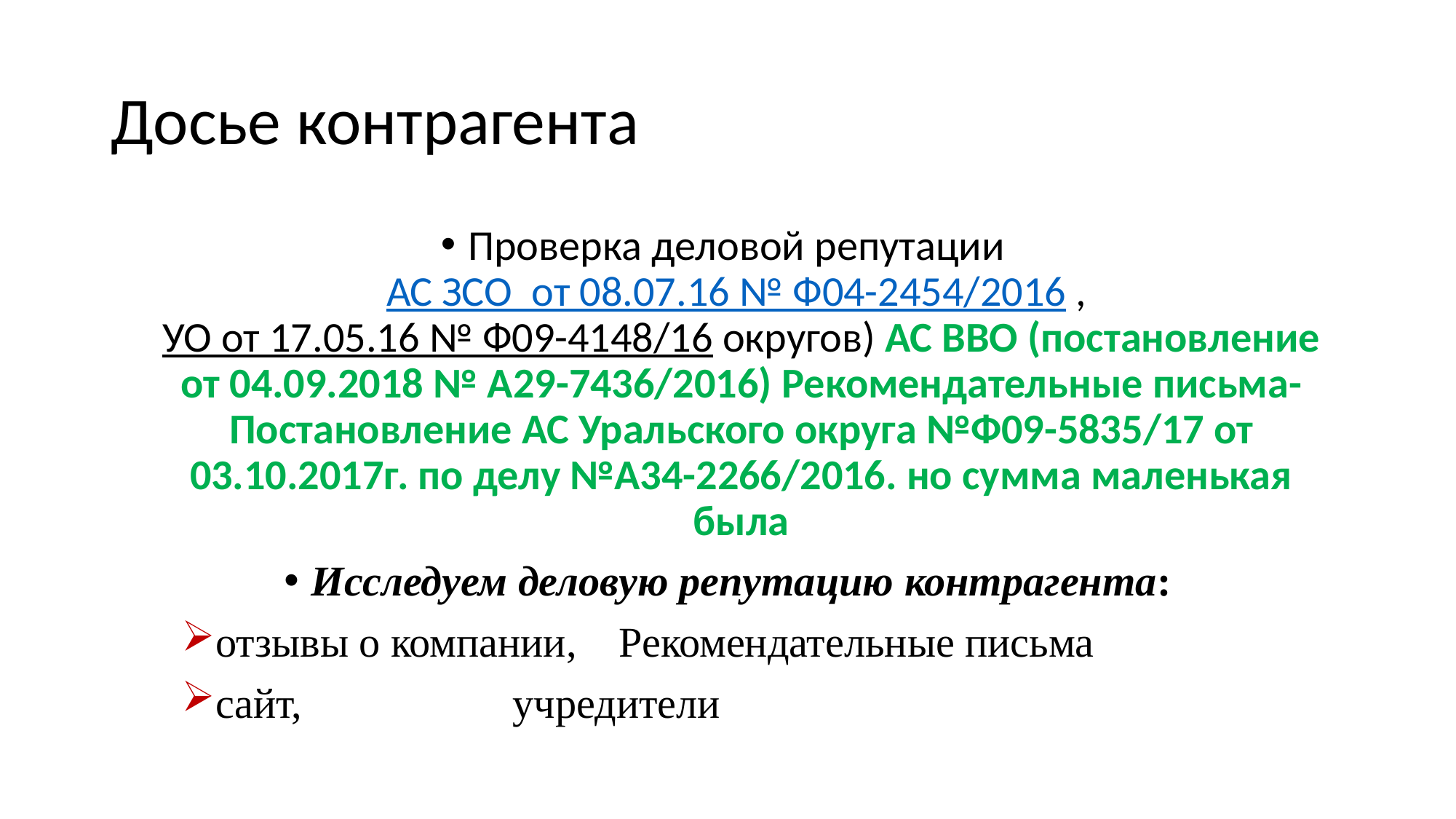

# Досье контрагента
Проверка деловой репутации АС ЗСО  от 08.07.16 № Ф04-2454/2016 , УО от 17.05.16 № Ф09-4148/16 округов) АС ВВО (постановление от 04.09.2018 № А29-7436/2016) Рекомендательные письма- Постановление АС Уральского округа №Ф09-5835/17 от 03.10.2017г. по делу №А34-2266/2016. но сумма маленькая была
Исследуем деловую репутацию контрагента:
отзывы о компании,    Рекомендательные письма
сайт,                    учредители